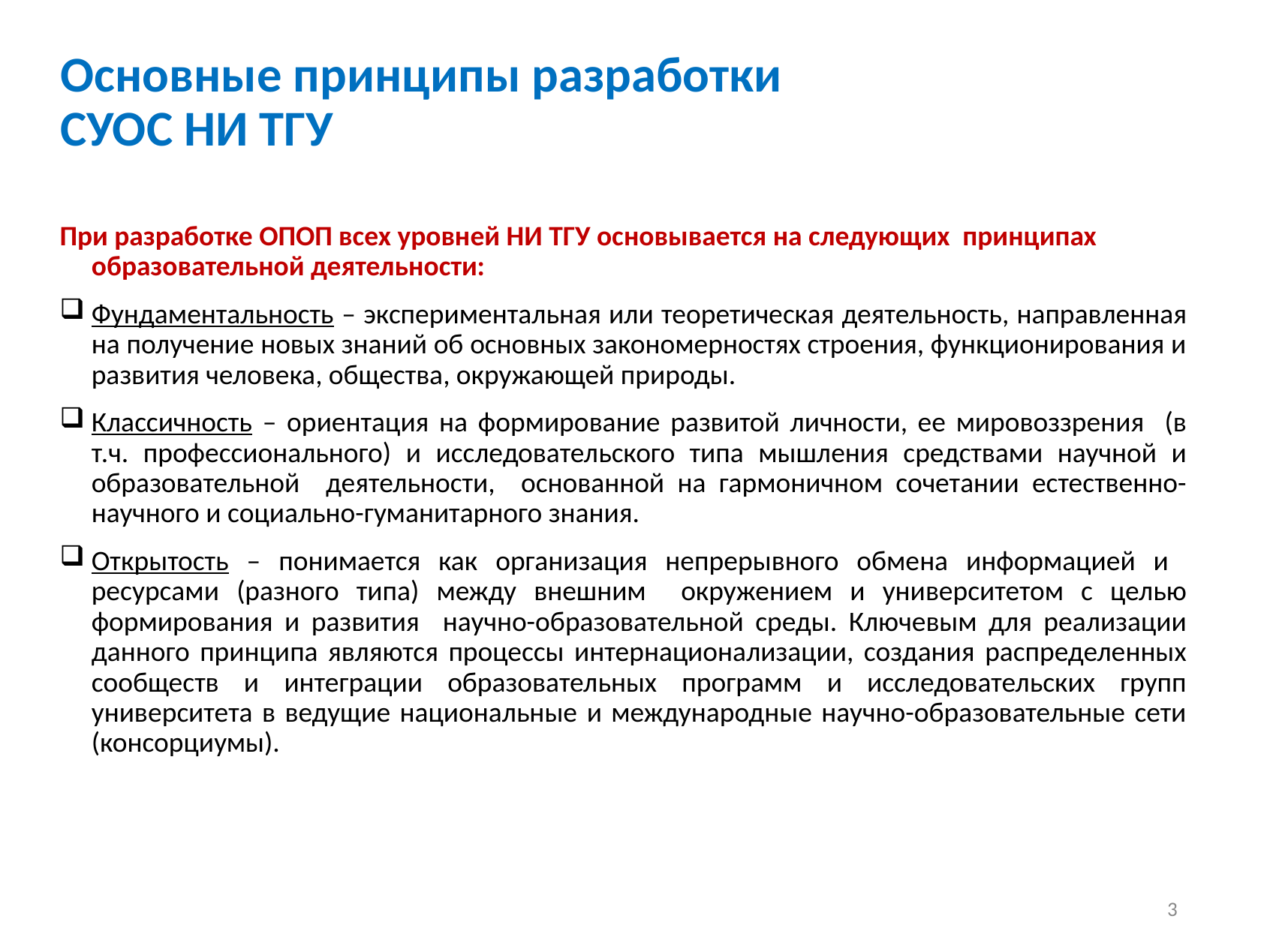

Основные принципы разработки
СУОС НИ ТГУ
При разработке ОПОП всех уровней НИ ТГУ основывается на следующих  принципах образовательной деятельности:
Фундаментальность – экспериментальная или теоретическая деятельность, направленная на получение новых знаний об основных закономерностях строения, функционирования и развития человека, общества, окружающей природы.
Классичность – ориентация на формирование развитой личности, ее мировоззрения  (в т.ч. профессионального) и исследовательского типа мышления средствами научной и образовательной  деятельности,  основанной на гармоничном сочетании естественно-научного и социально-гуманитарного знания.
Открытость – понимается как организация непрерывного обмена информацией и  ресурсами (разного типа) между внешним  окружением и университетом с целью формирования и развития  научно-образовательной среды. Ключевым для реализации данного принципа являются процессы интернационализации, создания распределенных сообществ и интеграции образовательных программ и исследовательских групп университета в ведущие национальные и международные научно-образовательные сети (консорциумы).

3